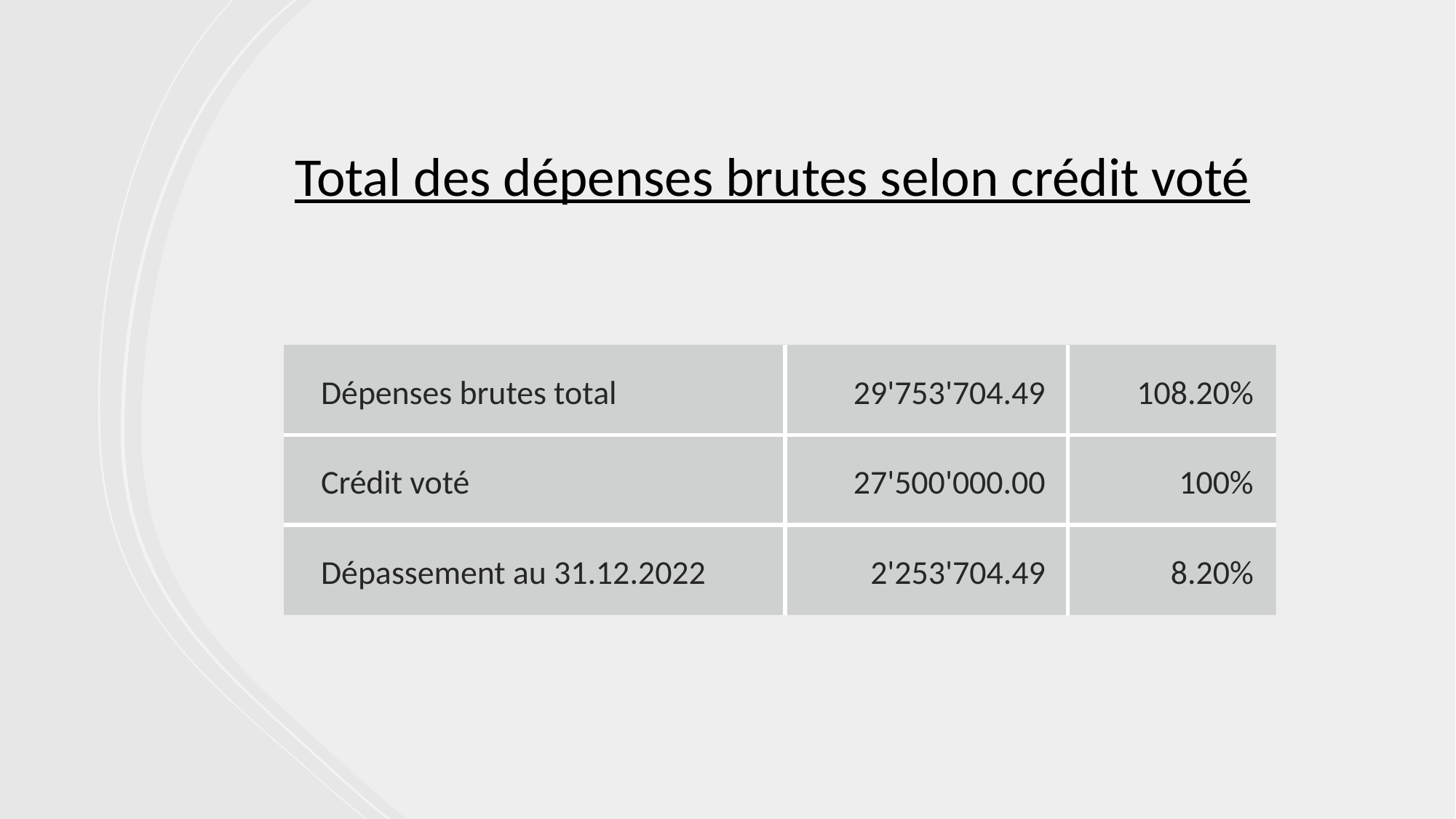

# Total des dépenses brutes selon crédit voté
| Dépenses brutes total | 29'753'704.49 | 108.20% |
| --- | --- | --- |
| Crédit voté | 27'500'000.00 | 100% |
| Dépassement au 31.12.2022 | 2'253'704.49 | 8.20% |